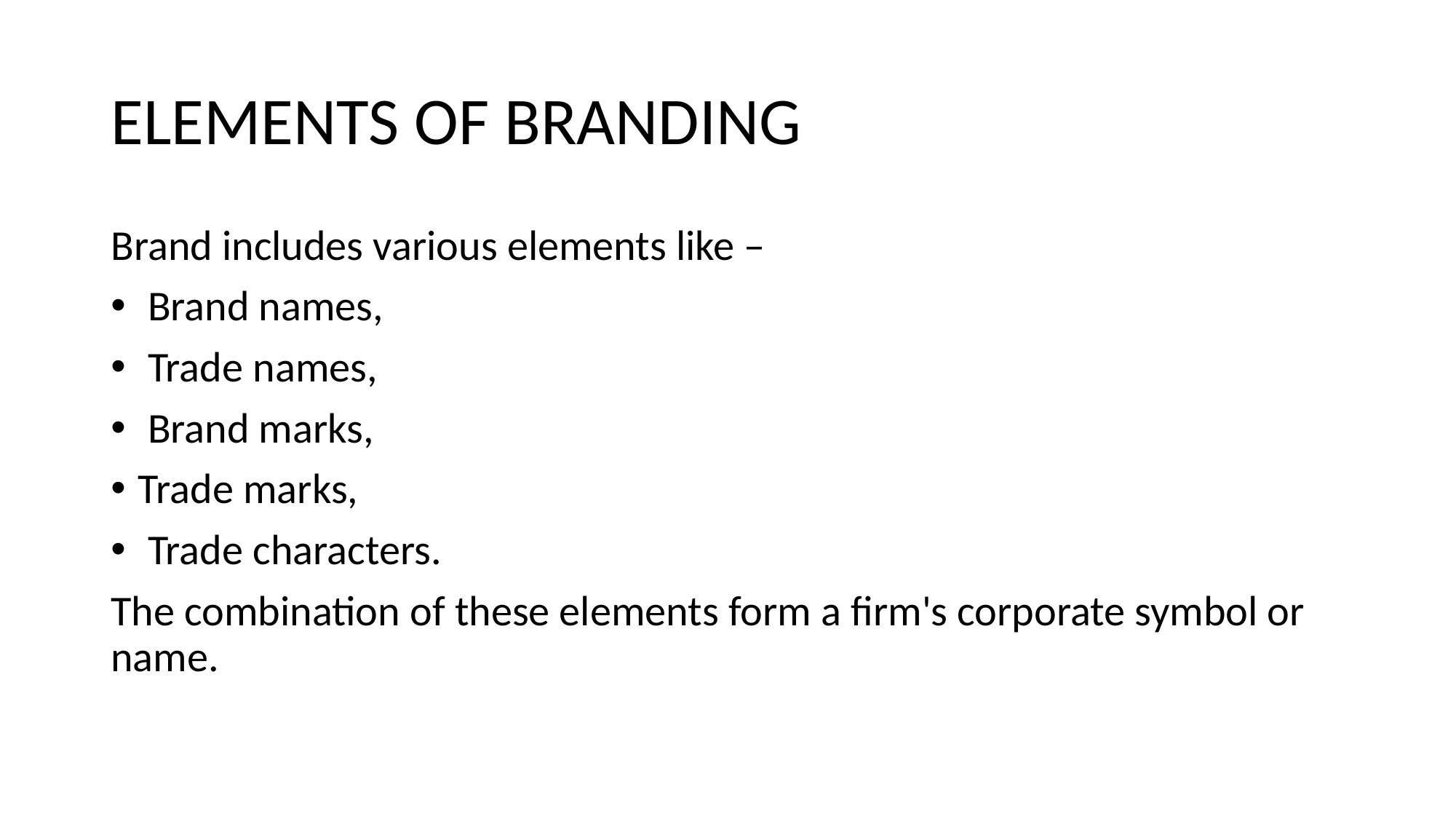

# ELEMENTS OF BRANDING
Brand includes various elements like –
 Brand names,
 Trade names,
 Brand marks,
Trade marks,
 Trade characters.
The combination of these elements form a firm's corporate symbol or name.